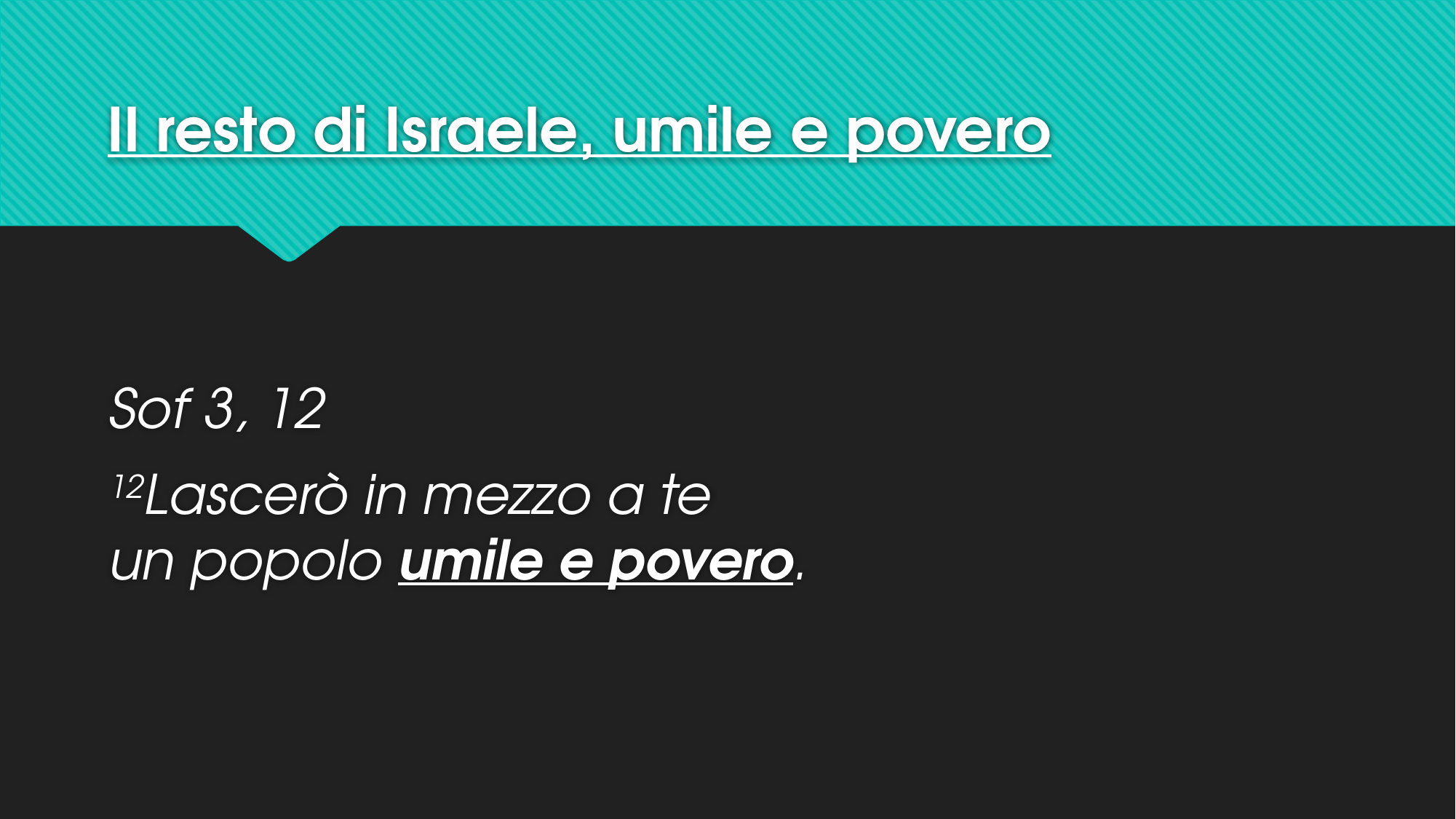

# Il resto di Israele, umile e povero
Sof 3, 12
12Lascerò in mezzo a te
un popolo umile e povero.